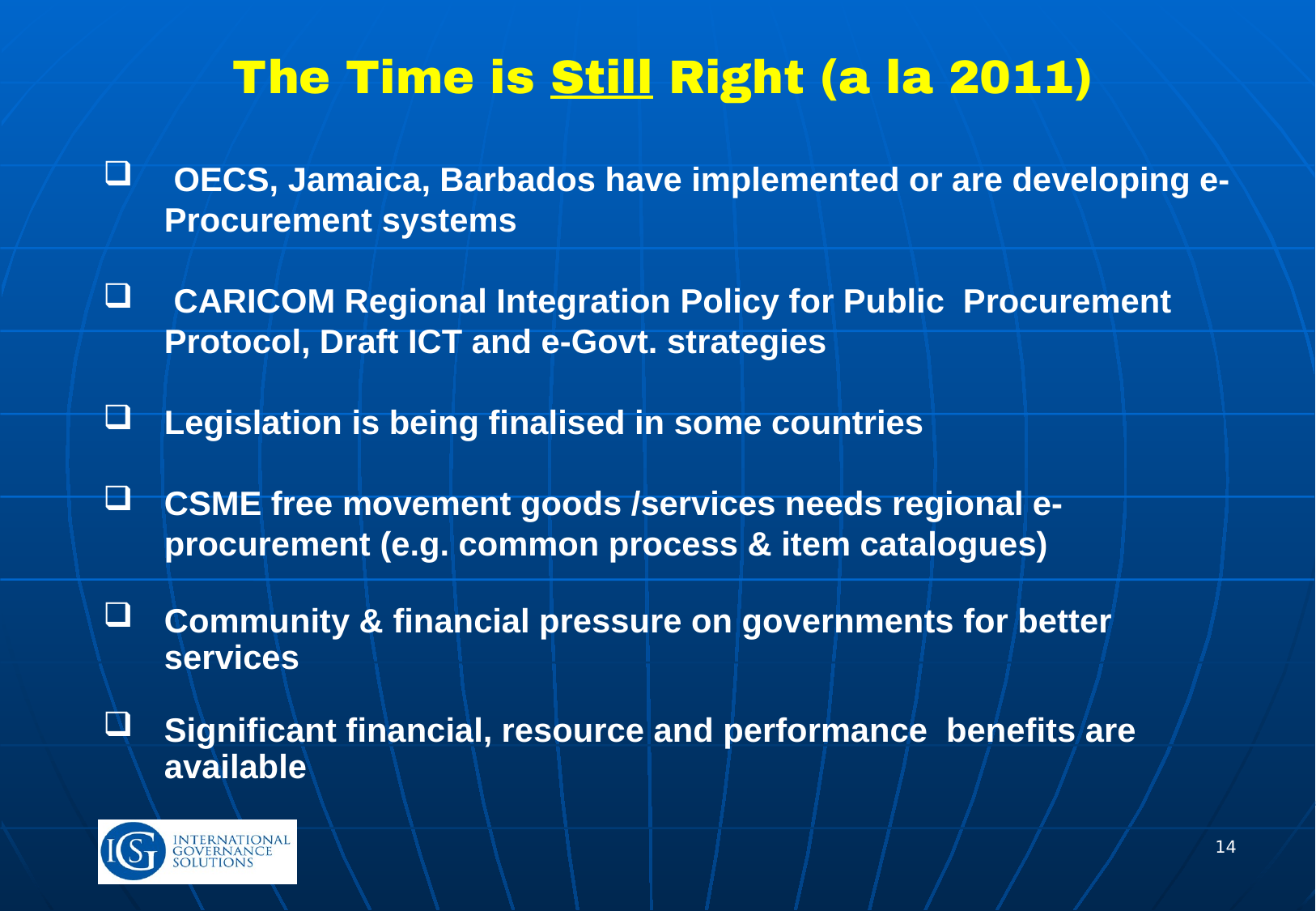

# The Time is Still Right (a la 2011)
 OECS, Jamaica, Barbados have implemented or are developing e-Procurement systems

 CARICOM Regional Integration Policy for Public  Procurement Protocol, Draft ICT and e-Govt. strategies

Legislation is being finalised in some countries

CSME free movement goods /services needs regional e-procurement (e.g. common process & item catalogues)

Community & financial pressure on governments for better services

Significant financial, resource and performance  benefits are available

14